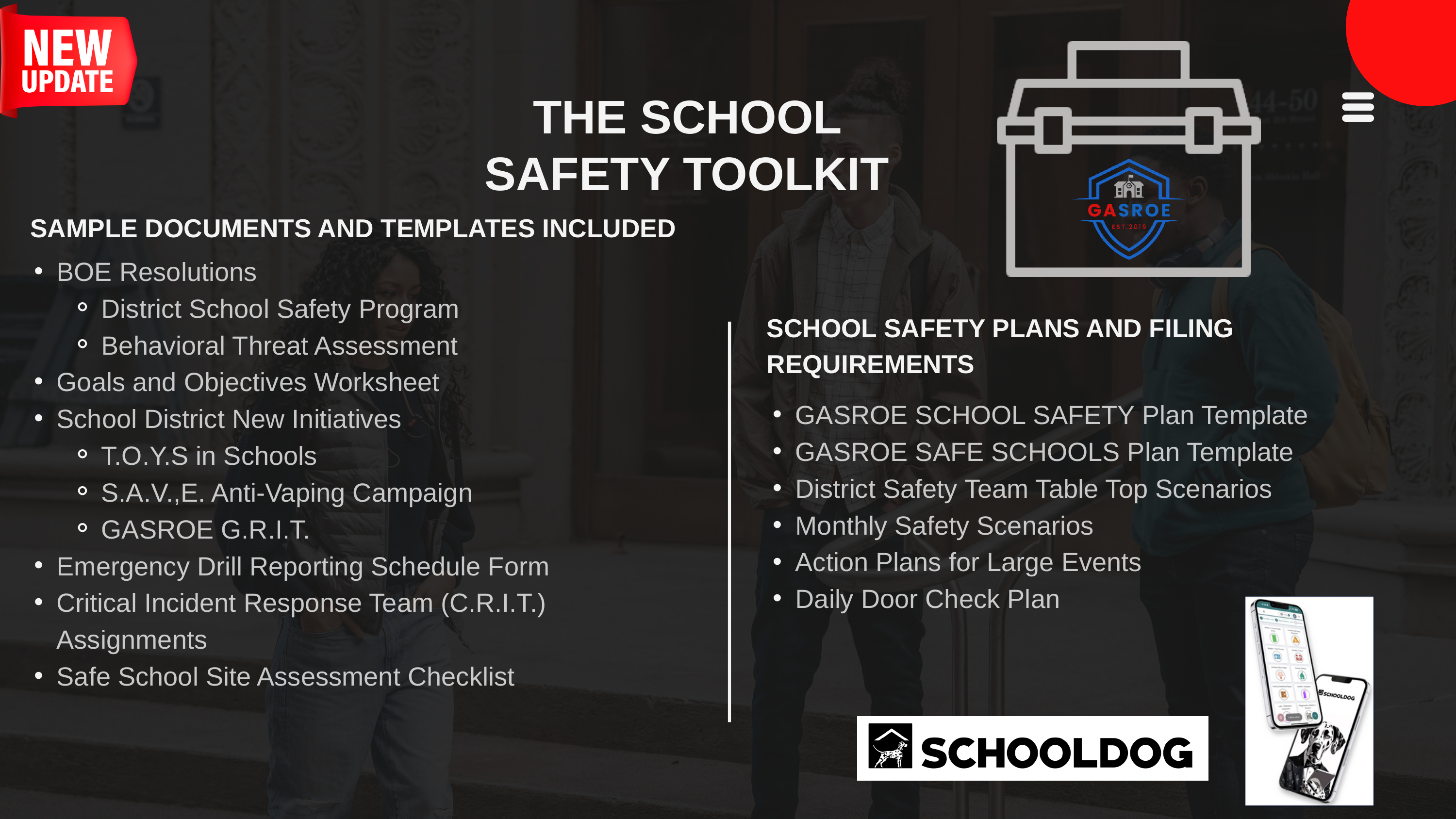

THE SCHOOL SAFETY TOOLKIT

SAMPLE DOCUMENTS AND TEMPLATES INCLUDED
BOE Resolutions
District School Safety Program
Behavioral Threat Assessment
Goals and Objectives Worksheet
School District New Initiatives
T.O.Y.S in Schools
S.A.V.,E. Anti-Vaping Campaign
GASROE G.R.I.T.
Emergency Drill Reporting Schedule Form
Critical Incident Response Team (C.R.I.T.) Assignments
Safe School Site Assessment Checklist

SCHOOL SAFETY PLANS AND FILING REQUIREMENTS

GASROE SCHOOL SAFETY Plan Template
GASROE SAFE SCHOOLS Plan Template
District Safety Team Table Top Scenarios
Monthly Safety Scenarios
Action Plans for Large Events
Daily Door Check Plan